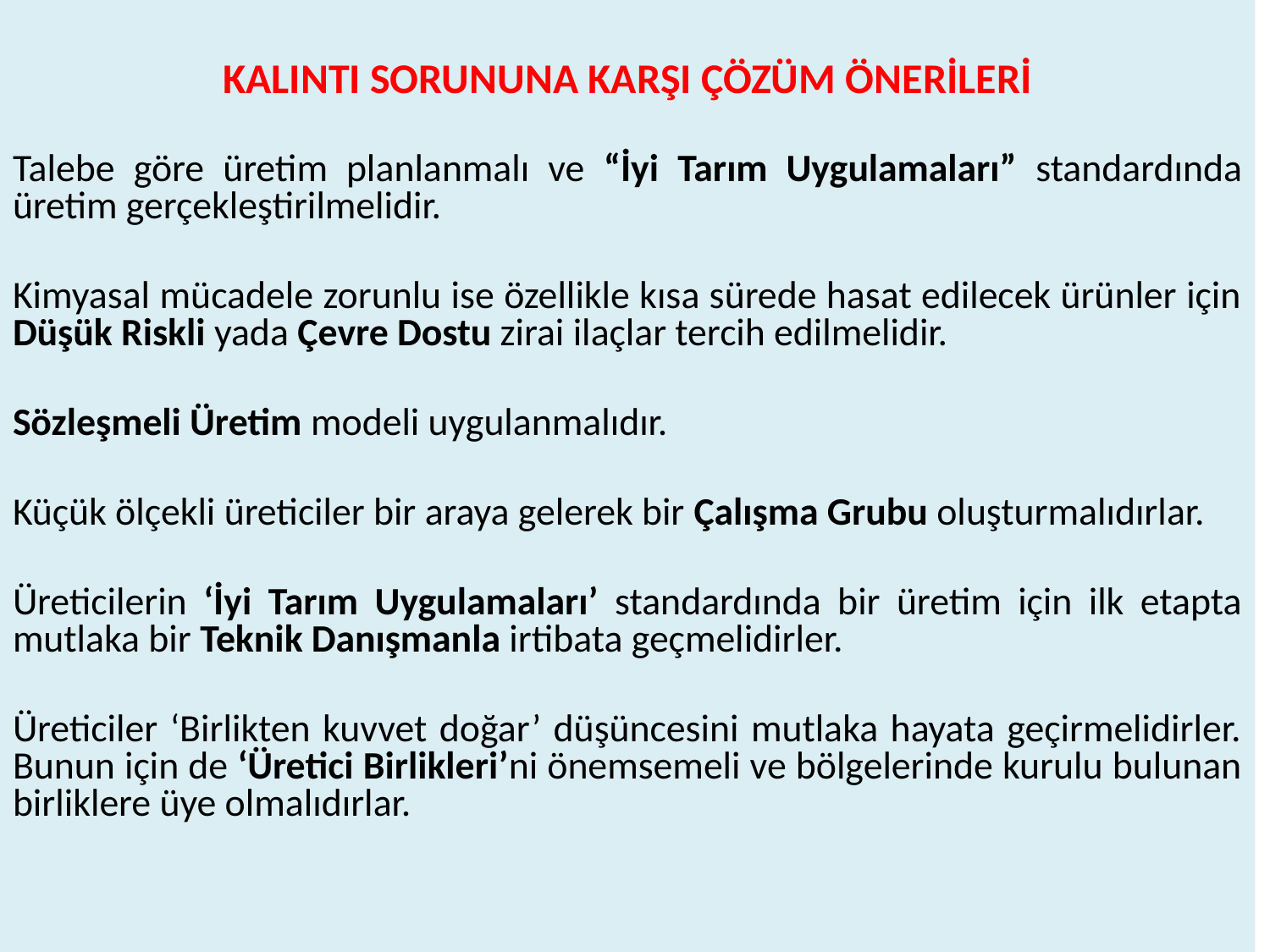

KALINTI SORUNUNA KARŞI ÇÖZÜM ÖNERİLERİ

Talebe göre üretim planlanmalı ve “İyi Tarım Uygulamaları” standardında üretim gerçekleştirilmelidir.

Kimyasal mücadele zorunlu ise özellikle kısa sürede hasat edilecek ürünler için Düşük Riskli yada Çevre Dostu zirai ilaçlar tercih edilmelidir.

Sözleşmeli Üretim modeli uygulanmalıdır.

Küçük ölçekli üreticiler bir araya gelerek bir Çalışma Grubu oluşturmalıdırlar.

Üreticilerin ‘İyi Tarım Uygulamaları’ standardında bir üretim için ilk etapta mutlaka bir Teknik Danışmanla irtibata geçmelidirler.

Üreticiler ‘Birlikten kuvvet doğar’ düşüncesini mutlaka hayata geçirmelidirler. Bunun için de ‘Üretici Birlikleri’ni önemsemeli ve bölgelerinde kurulu bulunan birliklere üye olmalıdırlar.